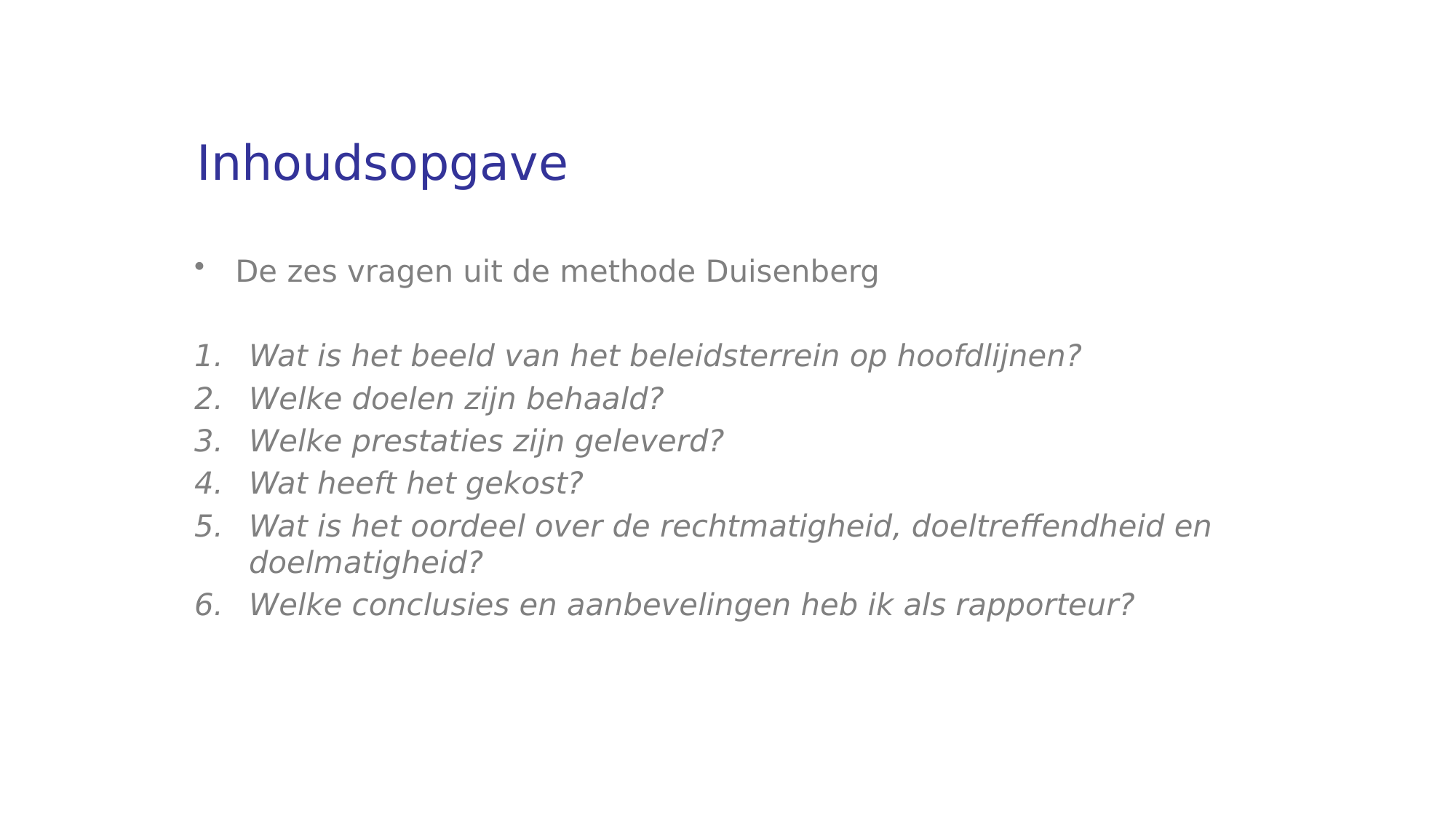

# Inhoudsopgave
De zes vragen uit de methode Duisenberg

Wat is het beeld van het beleidsterrein op hoofdlijnen?
Welke doelen zijn behaald?
Welke prestaties zijn geleverd?
Wat heeft het gekost?
Wat is het oordeel over de rechtmatigheid, doeltreffendheid en doelmatigheid?
Welke conclusies en aanbevelingen heb ik als rapporteur?